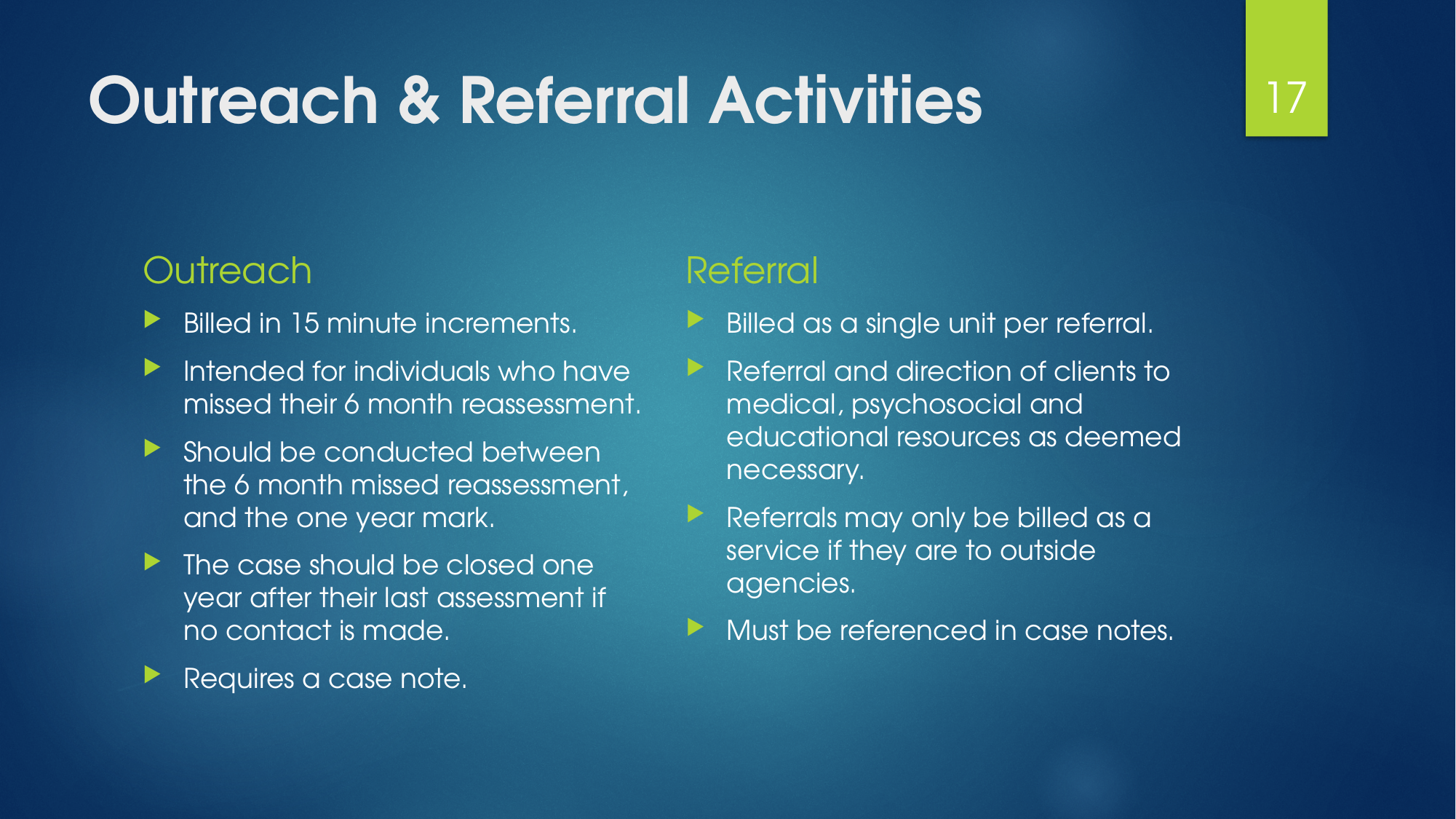

17
# Outreach & Referral Activities
Outreach
Referral
Billed in 15 minute increments.
Intended for individuals who have missed their 6 month reassessment.
Should be conducted between the 6 month missed reassessment, and the one year mark.
The case should be closed one year after their last assessment if no contact is made.
Requires a case note.
Billed as a single unit per referral.
Referral and direction of clients to medical, psychosocial and educational resources as deemed necessary.
Referrals may only be billed as a service if they are to outside agencies.
Must be referenced in case notes.